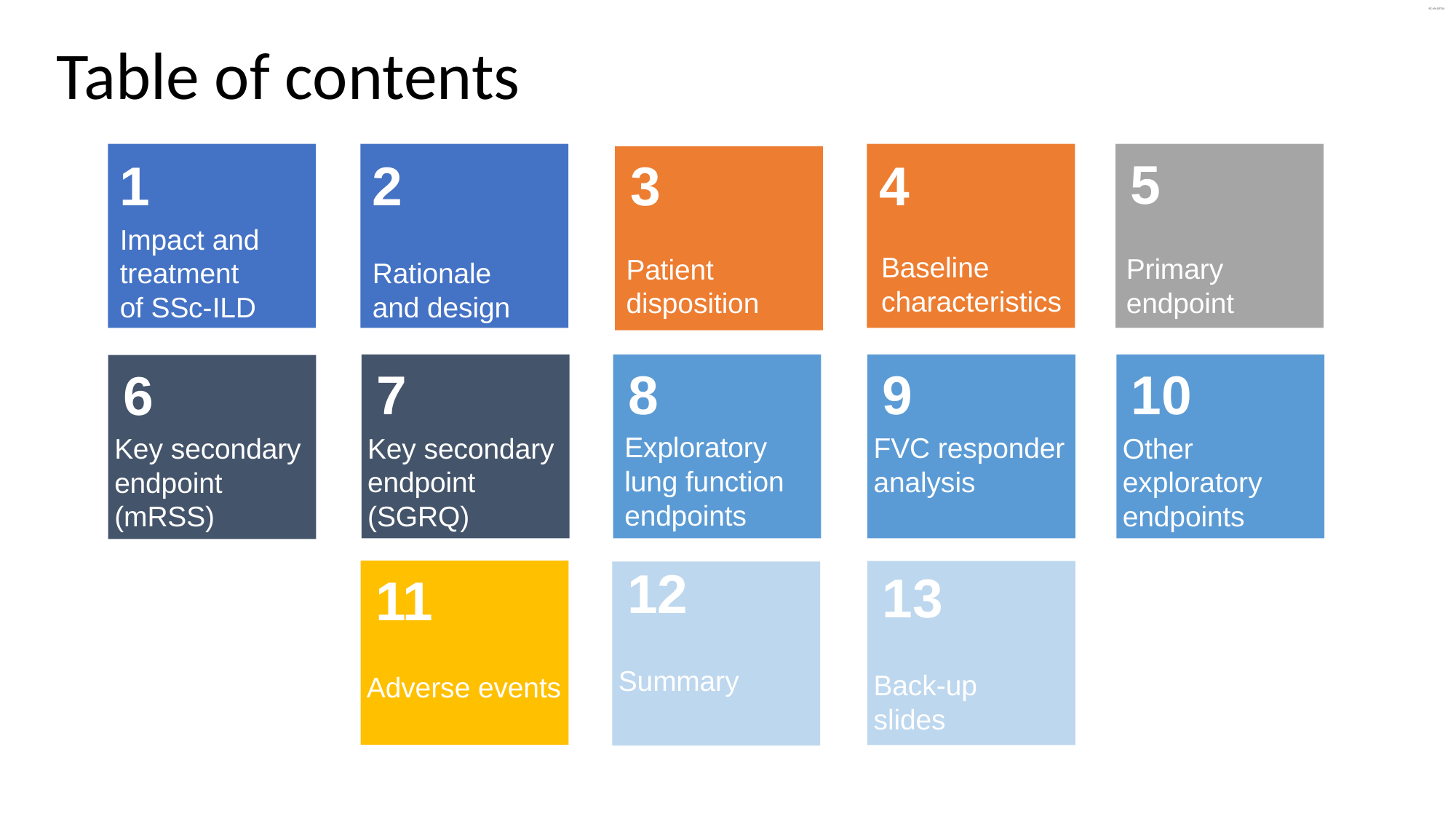

# Table of contents

1

Impact and treatment of SSc-ILD

2

Rationale and design

3

Patient disposition

4

Baseline characteristics

5
Primary endpoint

6
Key secondary endpoint (mRSS)

8

Exploratory lung function endpoints

9

FVC responder analysis

7

Key secondary endpoint (SGRQ)

10

Other exploratory endpoints
12

Summary

13

Back-up slides

11
Adverse events